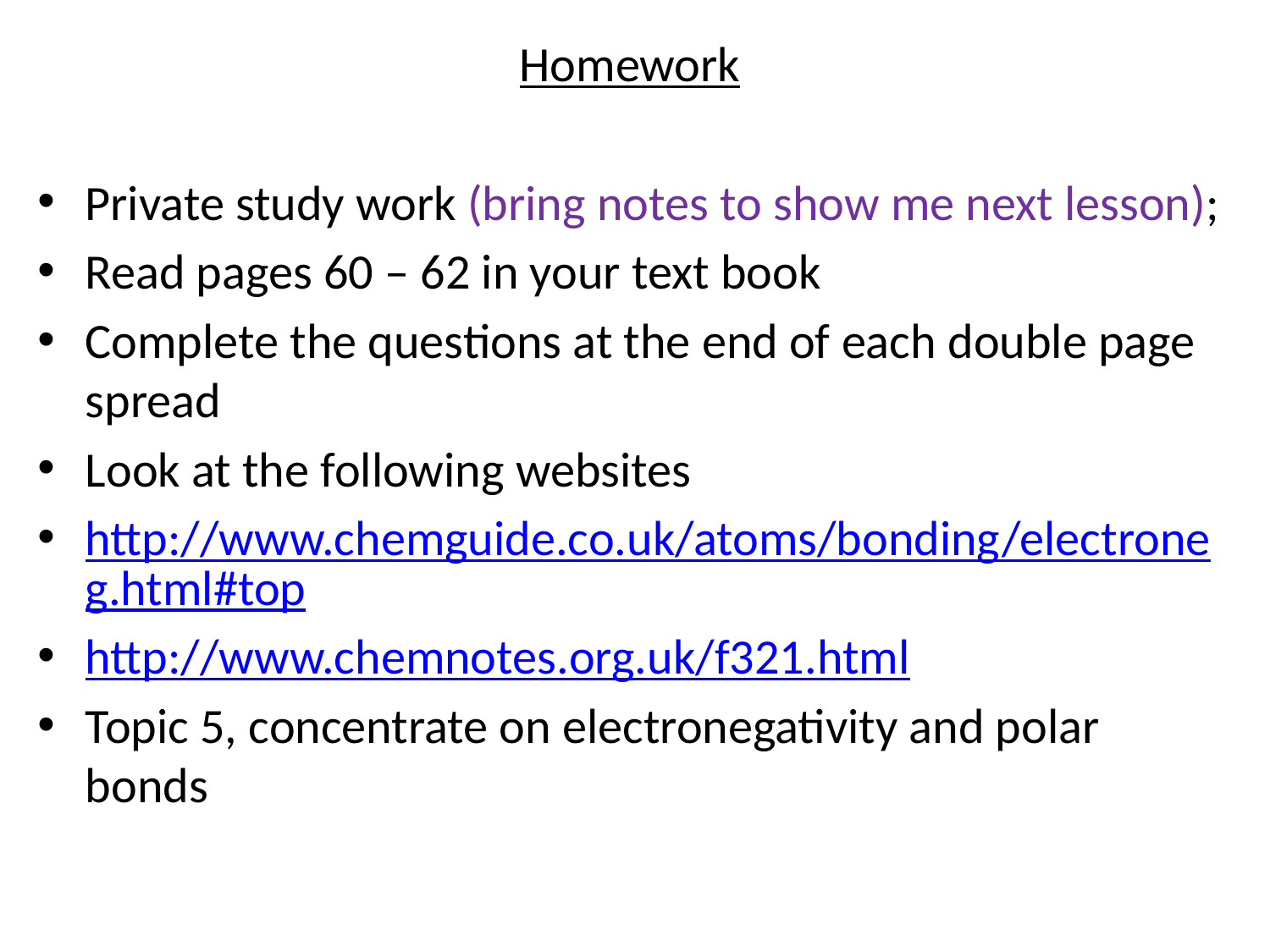

Homework

Private study work (bring notes to show me next lesson);
Read pages 60 – 62 in your text book
Complete the questions at the end of each double page spread
Look at the following websites
http://www.chemguide.co.uk/atoms/bonding/electroneg.html#top
http://www.chemnotes.org.uk/f321.html
Topic 5, concentrate on electronegativity and polar bonds